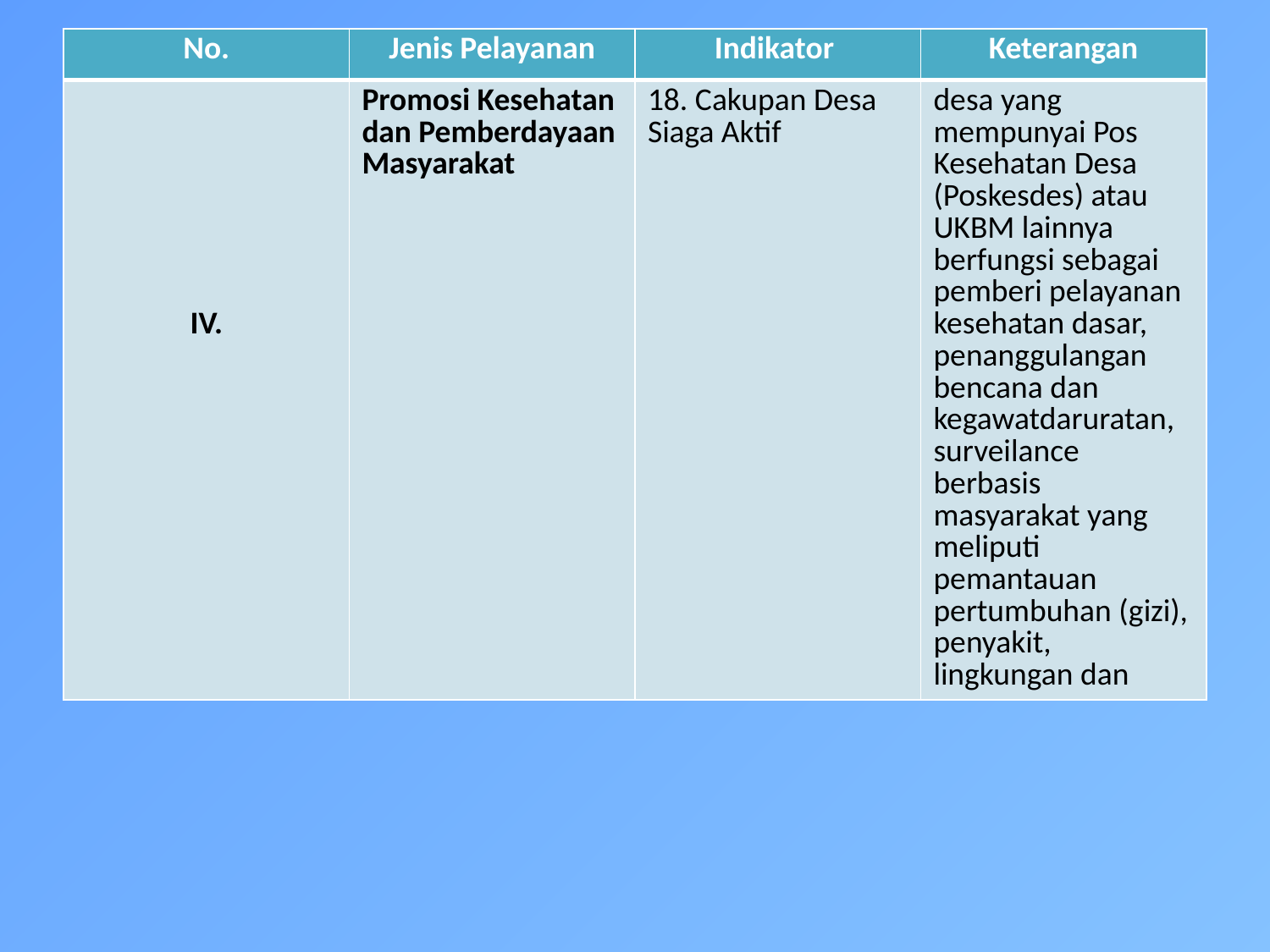

| No. | Jenis Pelayanan | Indikator | Keterangan |
| --- | --- | --- | --- |
| IV. | Promosi Kesehatan dan Pemberdayaan Masyarakat | 18. Cakupan Desa Siaga Aktif | desa yang mempunyai Pos Kesehatan Desa (Poskesdes) atau UKBM lainnya berfungsi sebagai pemberi pelayanan kesehatan dasar, penanggulangan bencana dan kegawatdaruratan, surveilance berbasis masyarakat yang meliputi pemantauan pertumbuhan (gizi), penyakit, lingkungan dan |